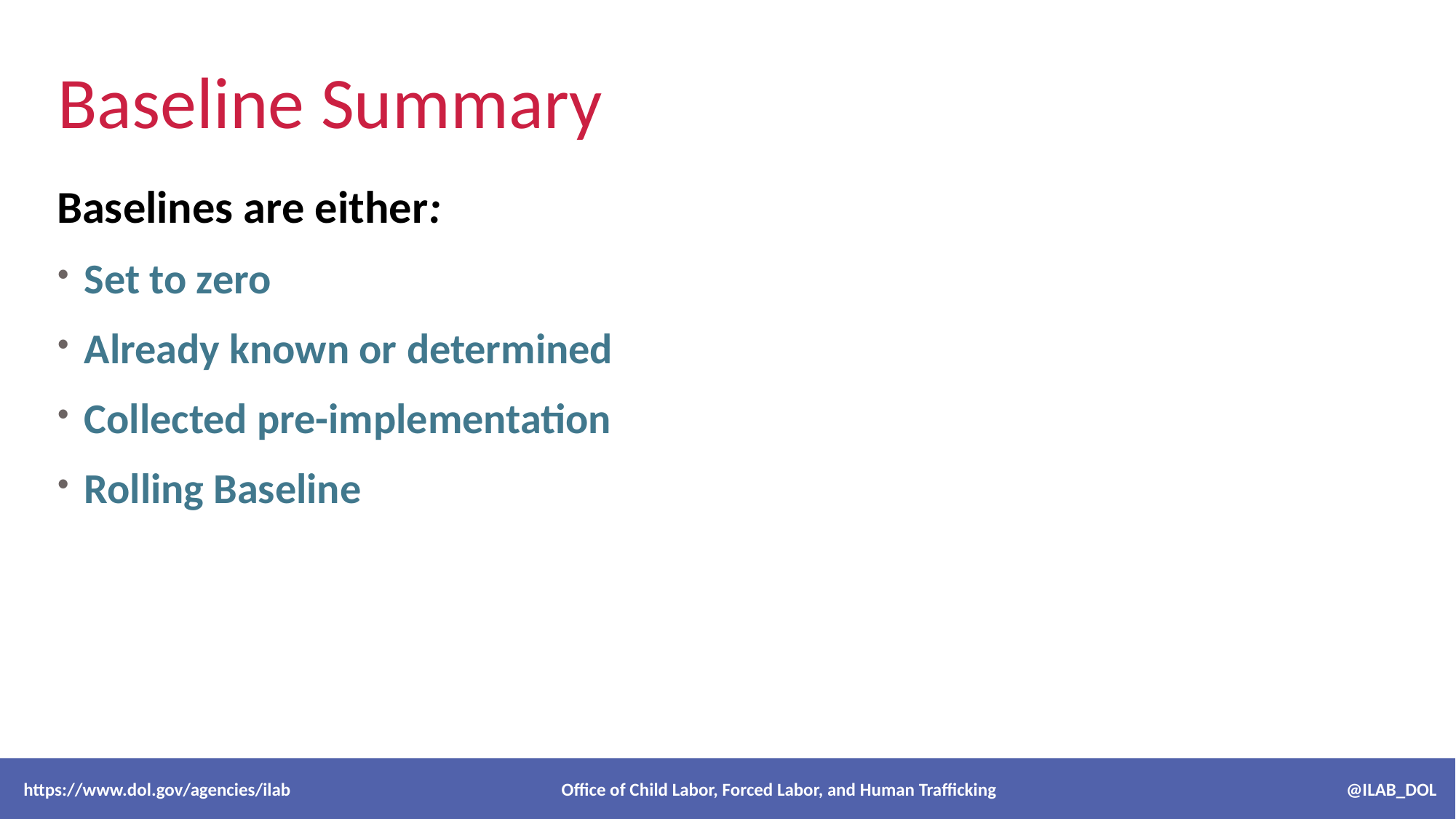

# Baseline Summary
Baselines are either:
Set to zero
Already known or determined
Collected pre-implementation
Rolling Baseline

   https://www.dol.gov/agencies/ilab                                                                 Office of Child Labor, Forced Labor, and Human Trafficking                                                                                    @ILAB_DOL